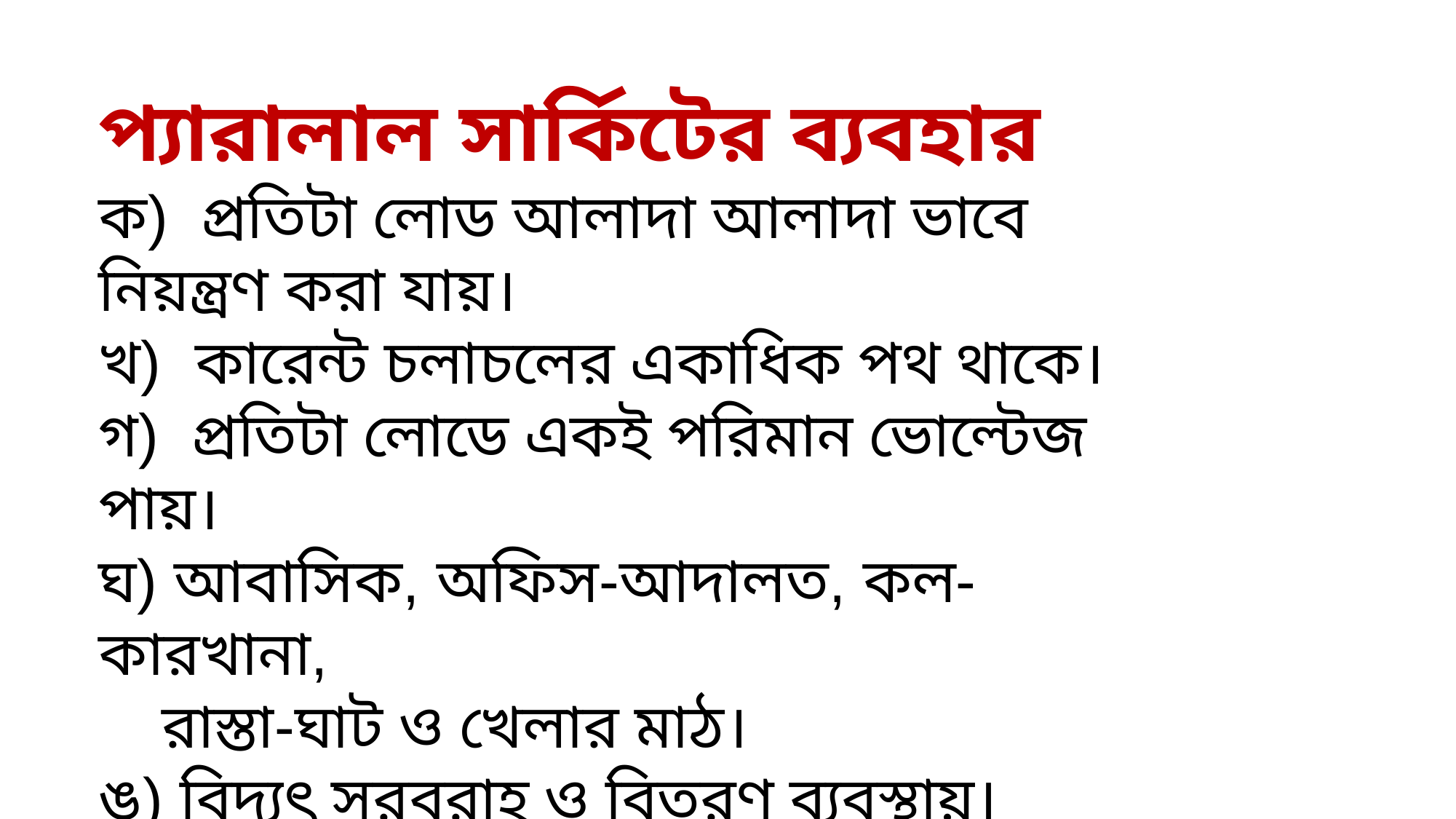

প্যারালাল সার্কিটের ব্যবহার
ক)  প্রতিটা লোড আলাদা আলাদা ভাবে নিয়ন্ত্রণ করা যায়।
খ)  কারেন্ট চলাচলের একাধিক পথ থাকে।
গ)  প্রতিটা লোডে একই পরিমান ভোল্টেজ পায়।
ঘ) আবাসিক, অফিস-আদালত, কল-কারখানা,
    রাস্তা-ঘাট ও খেলার মাঠ।
ঙ) বিদ্যুৎ সরবরাহ ও বিতরণ ব্যবস্থায়।